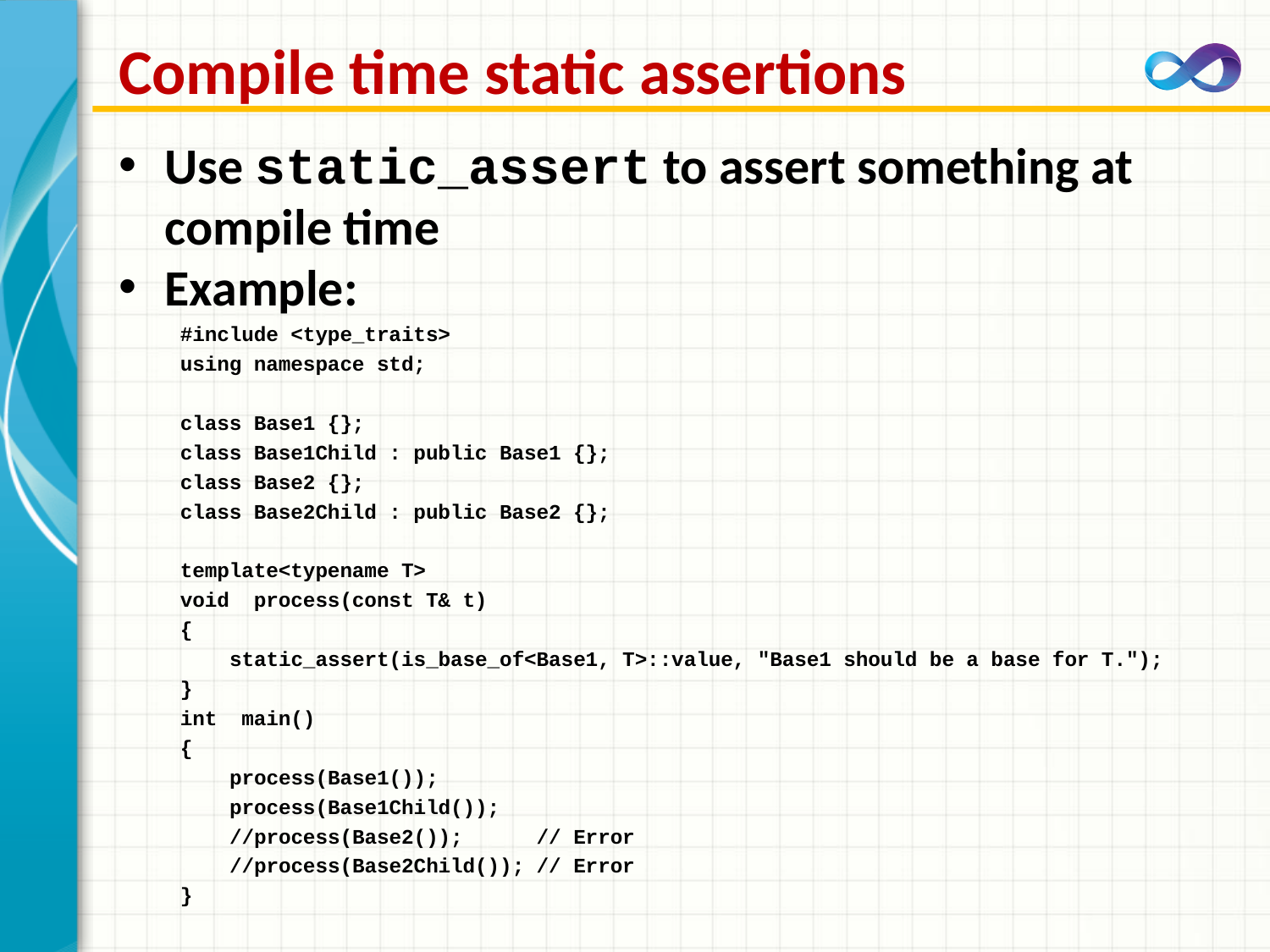

# Compile time static assertions
Use static_assert to assert something at compile time
Example:
#include <type_traits>
using namespace std;

class Base1 {};
class Base1Child : public Base1 {};
class Base2 {};
class Base2Child : public Base2 {};

template<typename T>
void  process(const T& t)
{
    static_assert(is_base_of<Base1, T>::value, "Base1 should be a base for T.");
}
int  main()
{
    process(Base1());
    process(Base1Child());
    //process(Base2());      // Error
    //process(Base2Child()); // Error
}